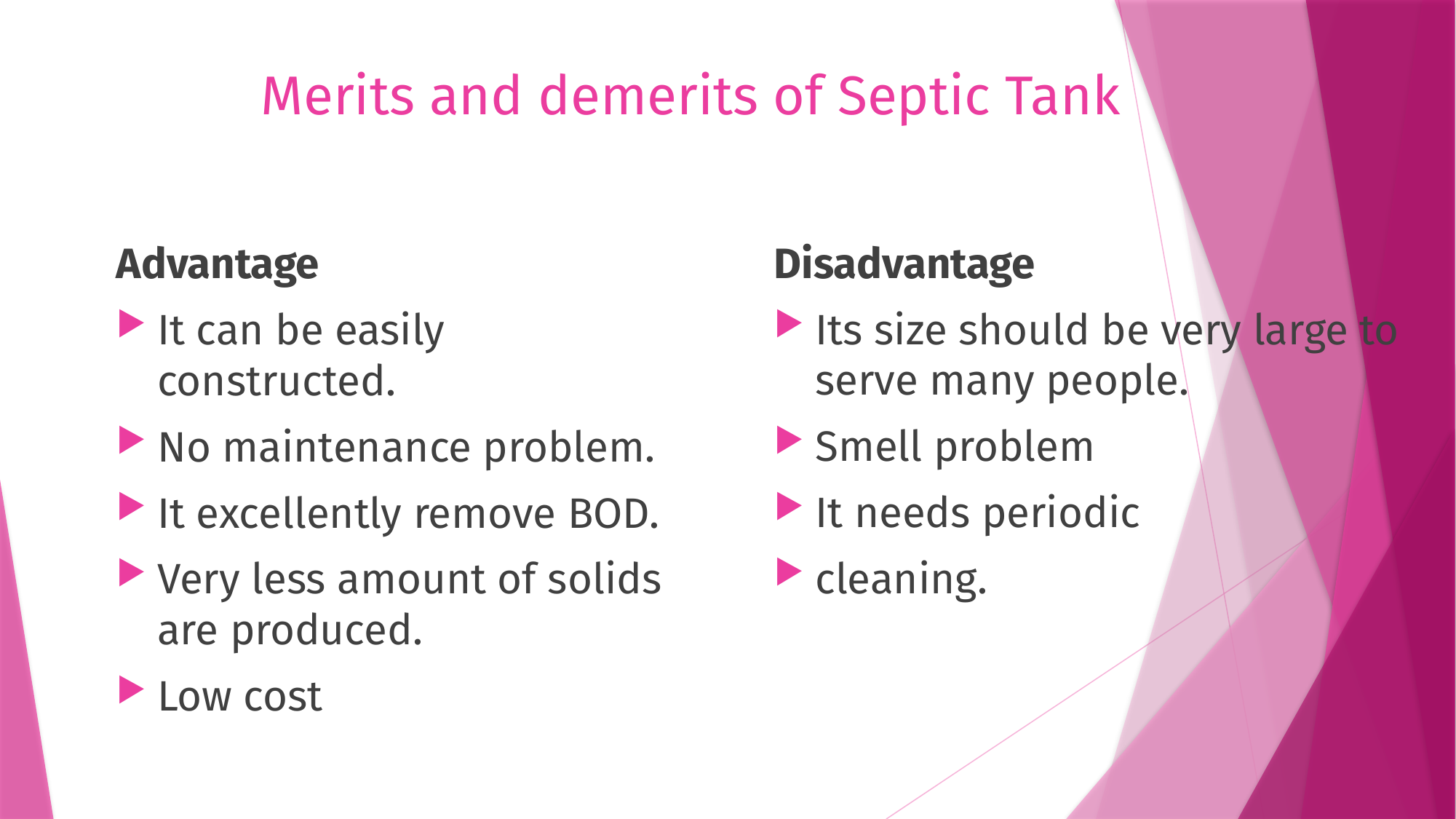

# Merits and demerits of Septic Tank
Advantage
It can be easily constructed.
No maintenance problem.
It excellently remove BOD.
Very less amount of solids are produced.
Low cost
Disadvantage
Its size should be very large to serve many people.
Smell problem
It needs periodic
cleaning.